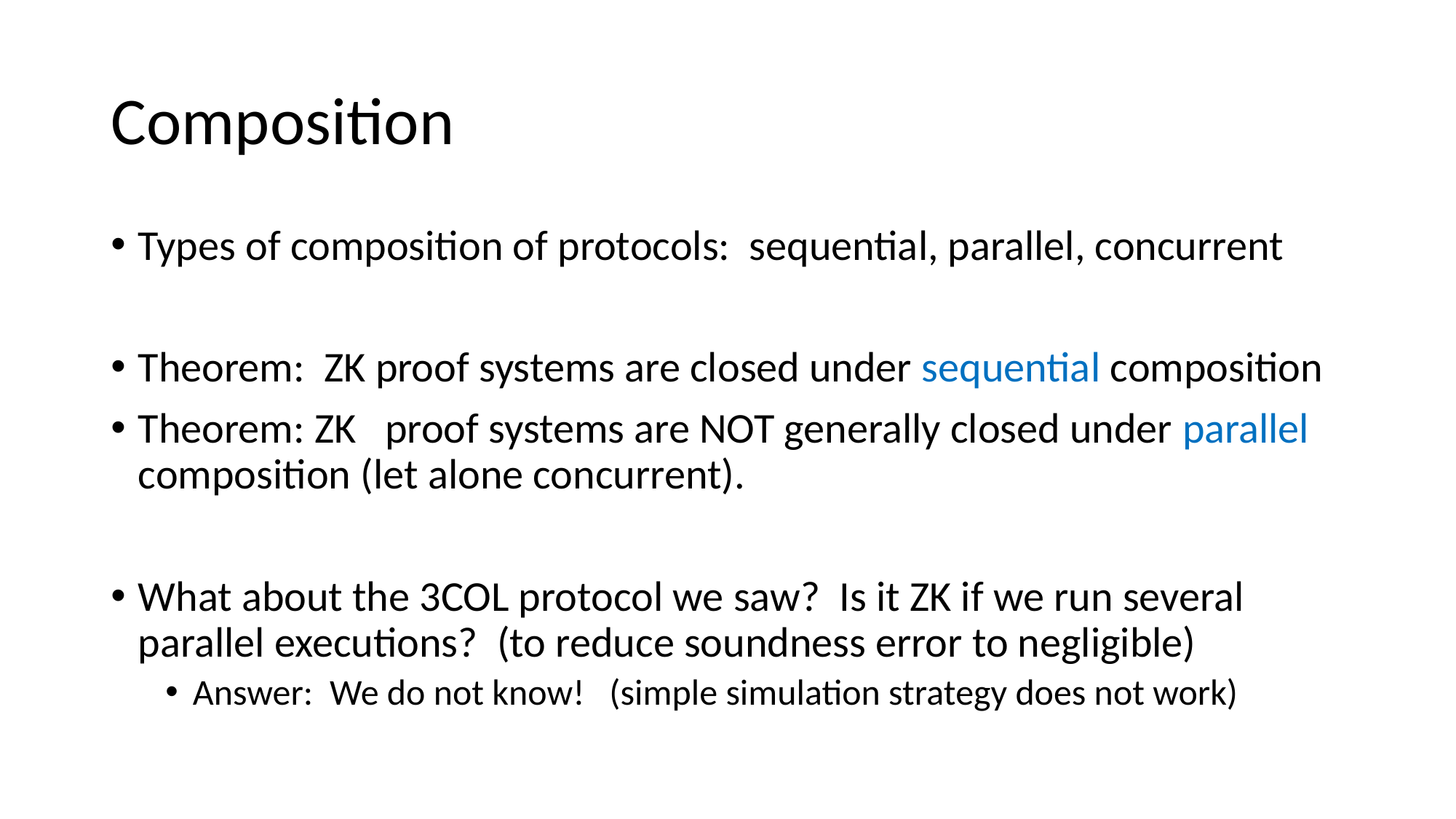

# Composition
Types of composition of protocols:  sequential, parallel, concurrent

Theorem:  ZK proof systems are closed under sequential composition
Theorem: ZK   proof systems are NOT generally closed under parallel composition (let alone concurrent).

What about the 3COL protocol we saw?  Is it ZK if we run several parallel executions?  (to reduce soundness error to negligible)
Answer:  We do not know!   (simple simulation strategy does not work)